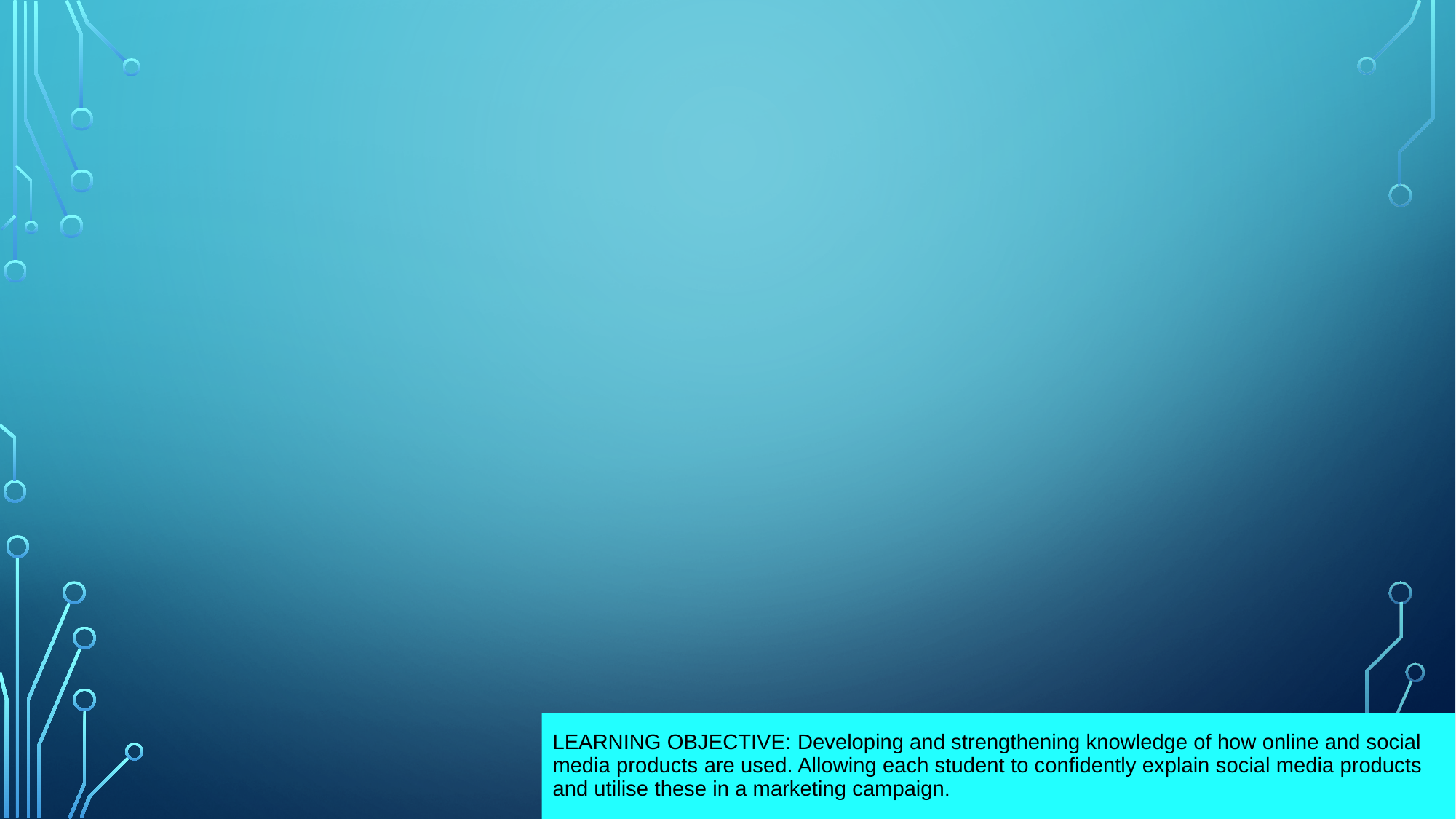

Learning Objective: Developing and strengthening knowledge of how online and social media products are used. Allowing each student to confidently explain social media products and utilise these in a marketing campaign.